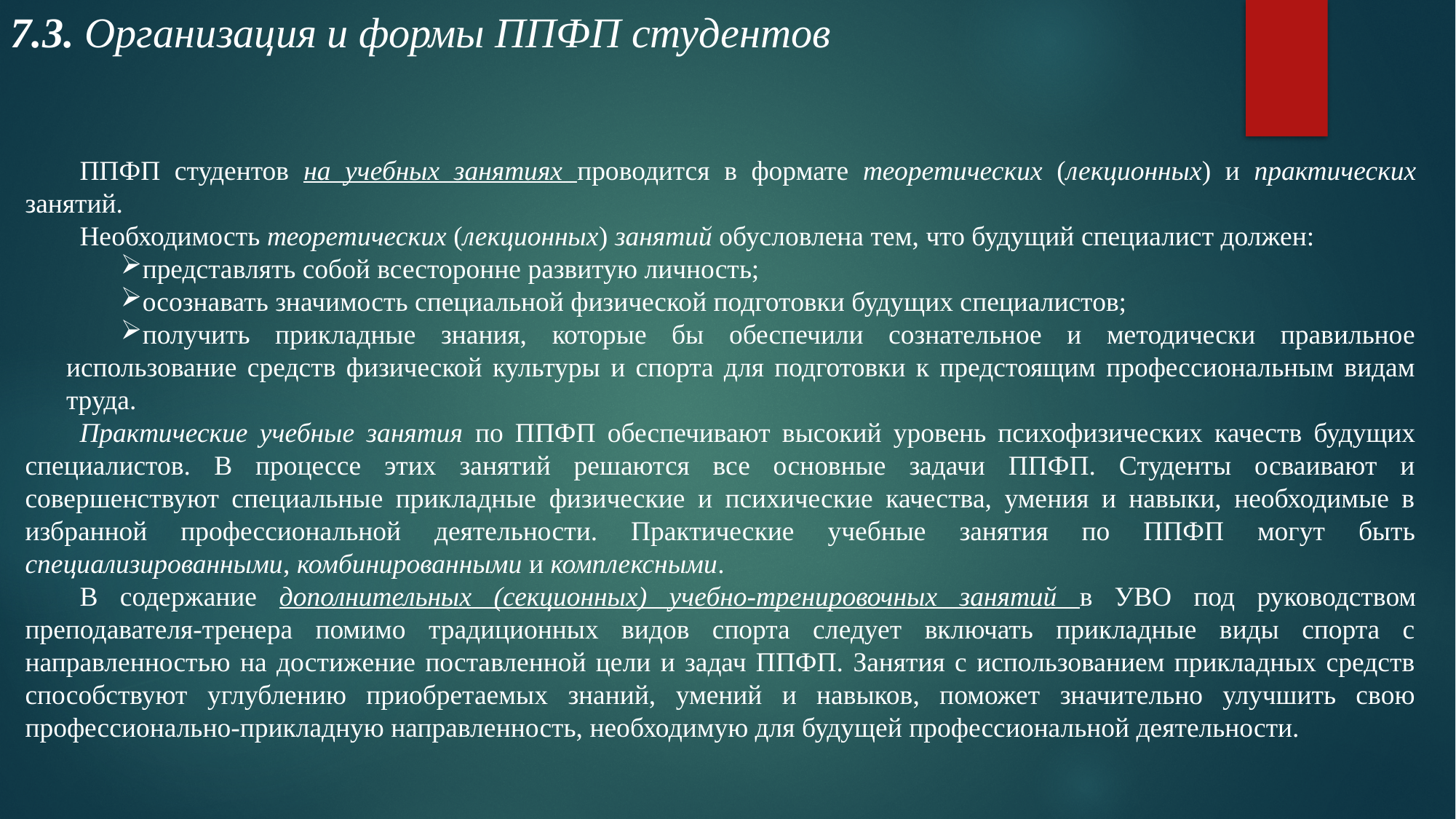

7.3. Организация и формы ППФП студентов

ППФП студентов на учебных занятиях проводится в формате теоретических (лекционных) и практических занятий.
Необходимость теоретических (лекционных) занятий обусловлена тем, что будущий специалист должен:
представлять собой всесторонне развитую личность;
осознавать значимость специальной физической подготовки будущих специалистов;
получить прикладные знания, которые бы обеспечили сознательное и методически правильное использование средств физической культуры и спорта для подготовки к предстоящим профессиональным видам труда.
Практические учебные занятия по ППФП обеспечивают высокий уровень психофизических качеств будущих специалистов. В процессе этих занятий решаются все основные задачи ППФП. Студенты осваивают и совершенствуют специальные прикладные физические и психические качества, умения и навыки, необходимые в избранной профессиональной деятельности. Практические учебные занятия по ППФП могут быть специализированными, комбинированными и комплексными.
В содержание дополнительных (секционных) учебно-тренировочных занятий в УВО под руководством преподавателя-тренера помимо традиционных видов спорта следует включать прикладные виды спорта с направленностью на достижение поставленной цели и задач ППФП. Занятия с использованием прикладных средств способствуют углублению приобретаемых знаний, умений и навыков, поможет значительно улучшить свою профессионально-прикладную направленность, необходимую для будущей профессиональной деятельности.